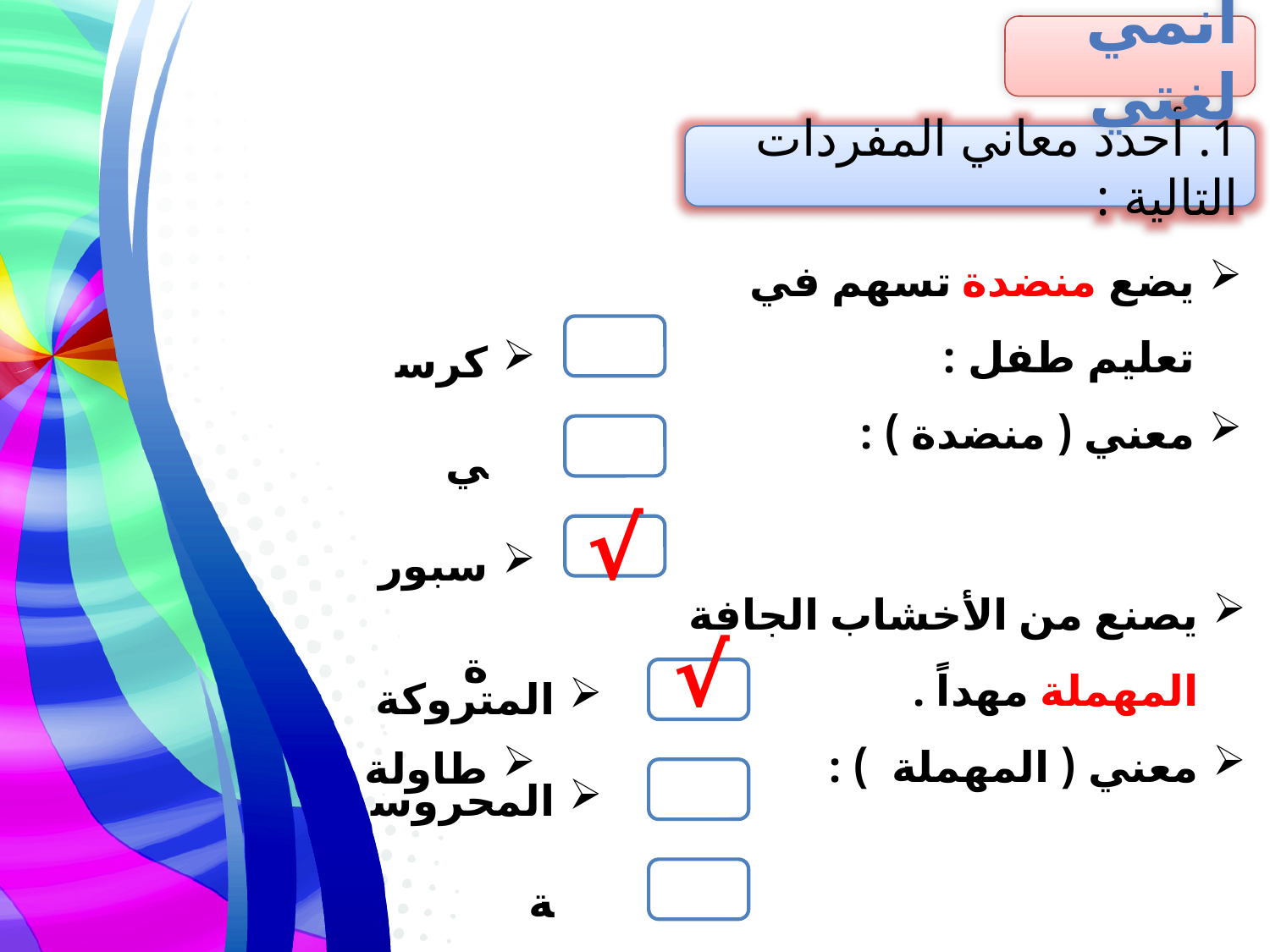

أنمي لغتي
1. أحدد معاني المفردات التالية :
يضع منضدة تسهم في تعليم طفل :
معني ( منضدة ) :
كرسي
سبورة
طاولة

√

يصنع من الأخشاب الجافة المهملة مهداً .
معني ( المهملة  ) :
المتروكة
المحروسة
المزروعة
√